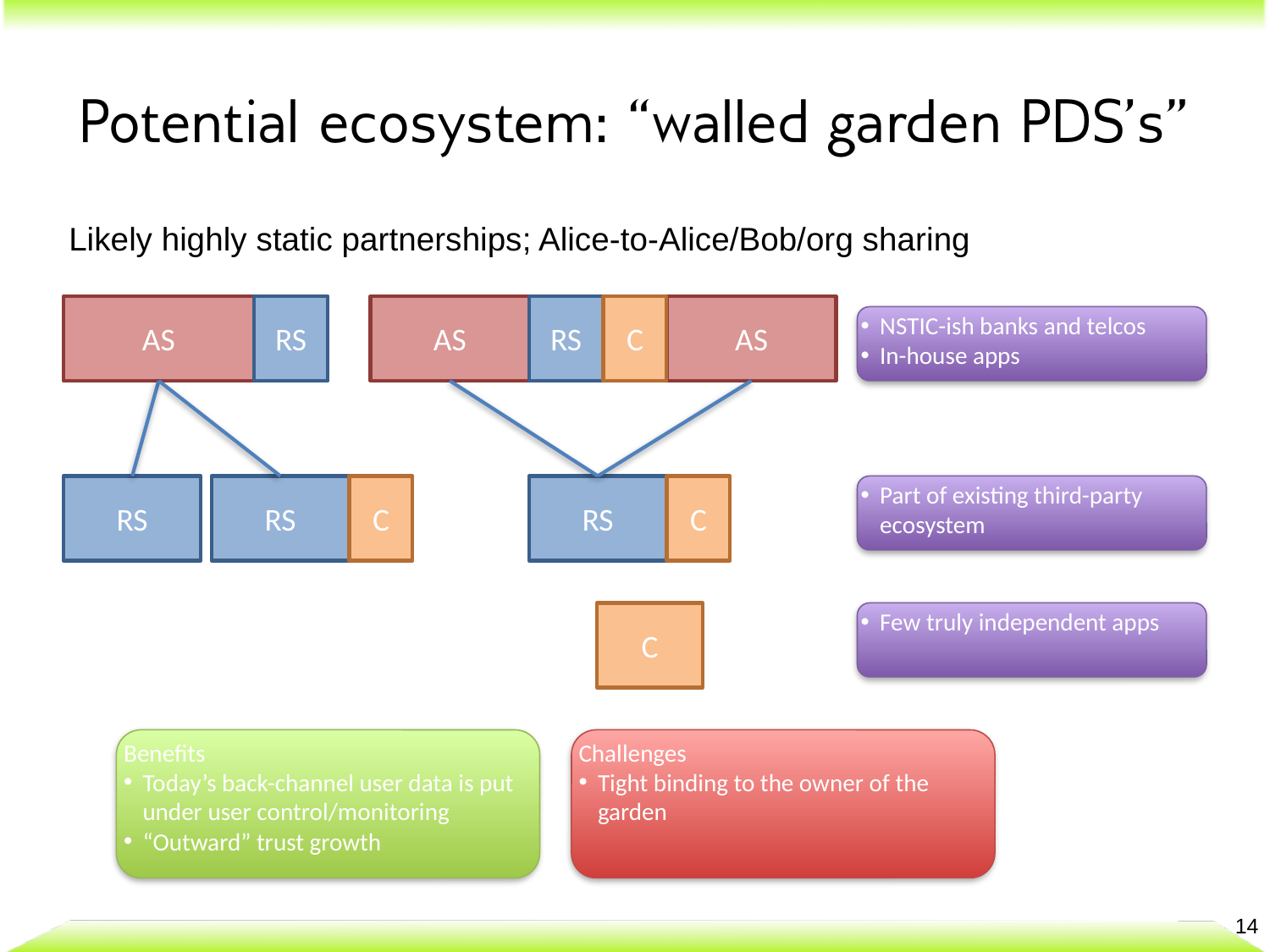

# Potential ecosystem: “walled garden PDS’s”
Likely highly static partnerships; Alice-to-Alice/Bob/org sharing
AS
RS
AS
RS
C
AS
NSTIC-ish banks and telcos
In-house apps
RS
RS
C
RS
C
Part of existing third-party ecosystem
C
Few truly independent apps
Benefits
Today’s back-channel user data is put under user control/monitoring
“Outward” trust growth
Challenges
Tight binding to the owner of the garden
14